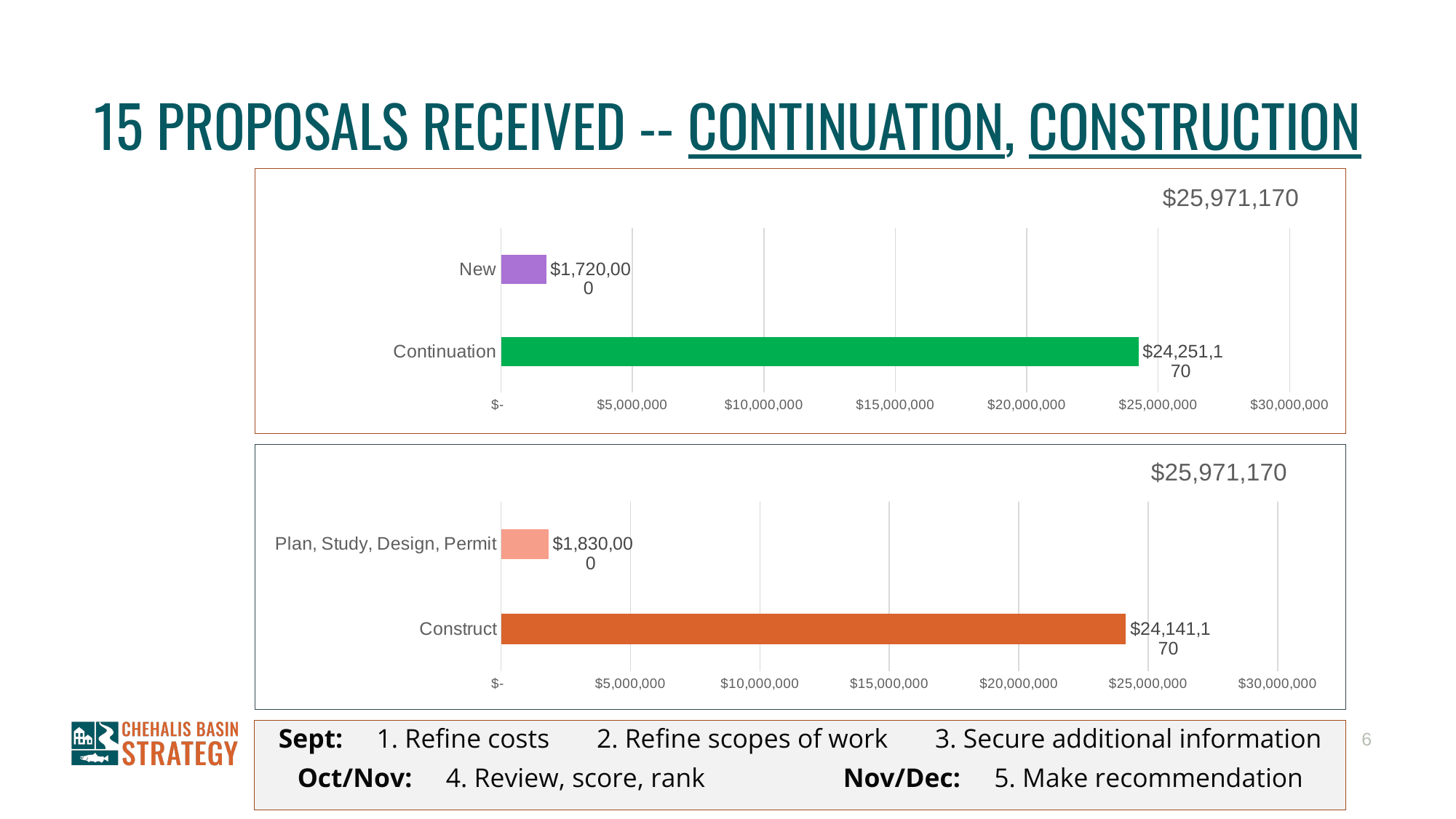

# 15 Proposals Received -- Continuation, Construction

### Chart: $25,971,170

| Category |  |
|---|---|
| Continuation | 24251170.0 |
| New | 1720000.0 |

### Chart: $25,971,170

| Category |  |
|---|---|
| Construct | 24141170.0 |
| Plan, Study, Design, Permit | 1830000.0 |
Sept:     1. Refine costs       2. Refine scopes of work       3. Secure additional information
Oct/Nov:     4. Review, score, rank  		Nov/Dec:     5. Make recommendation